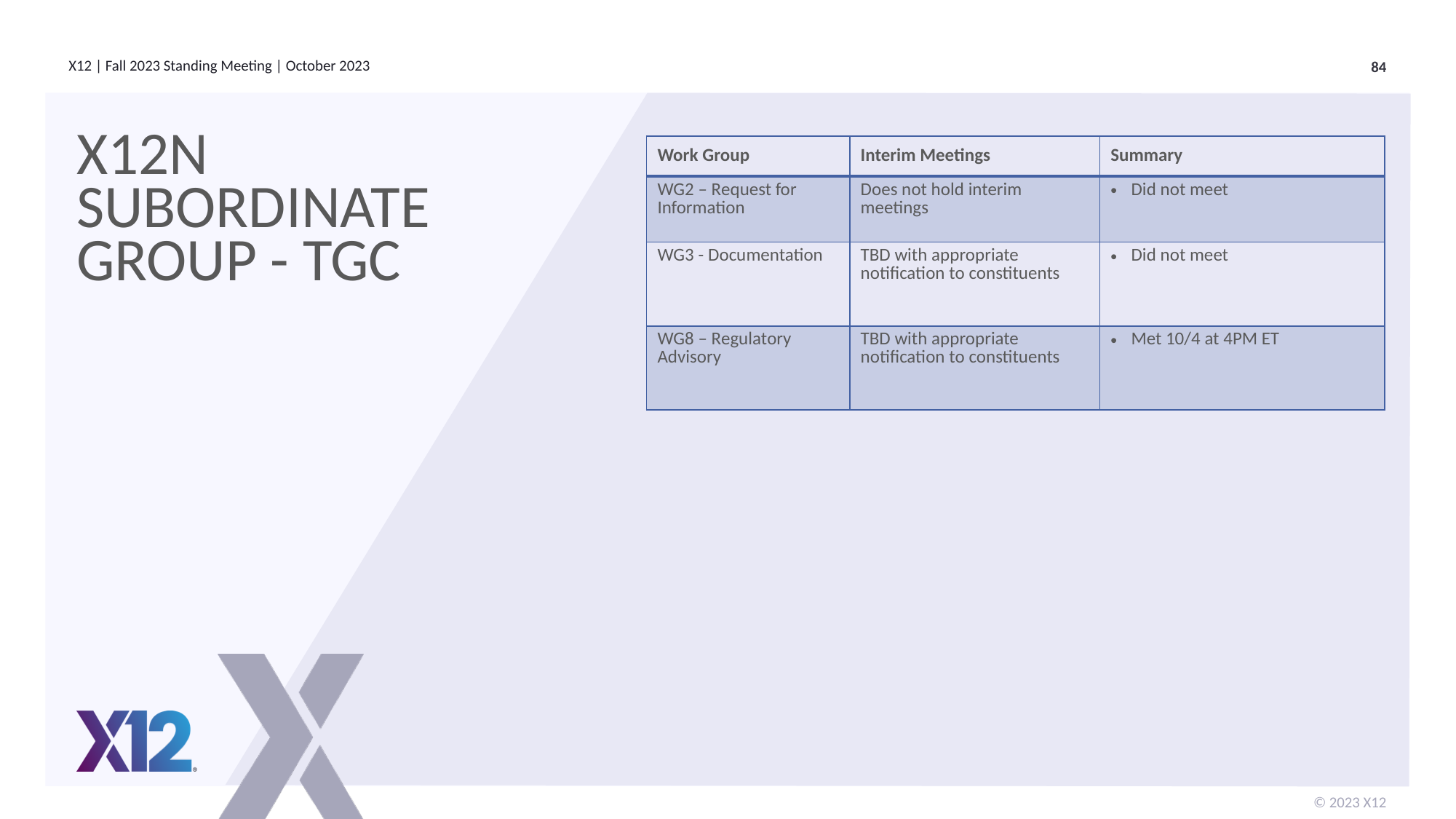

# X12N Subordinate Group - TGC
| Work Group | Interim Meetings | Summary |
| --- | --- | --- |
| WG2 – Request for Information | Does not hold interim meetings | Did not meet |
| WG3 - Documentation | TBD with appropriate notification to constituents | Did not meet |
| WG8 – Regulatory Advisory | TBD with appropriate notification to constituents | Met 10/4 at 4PM ET |